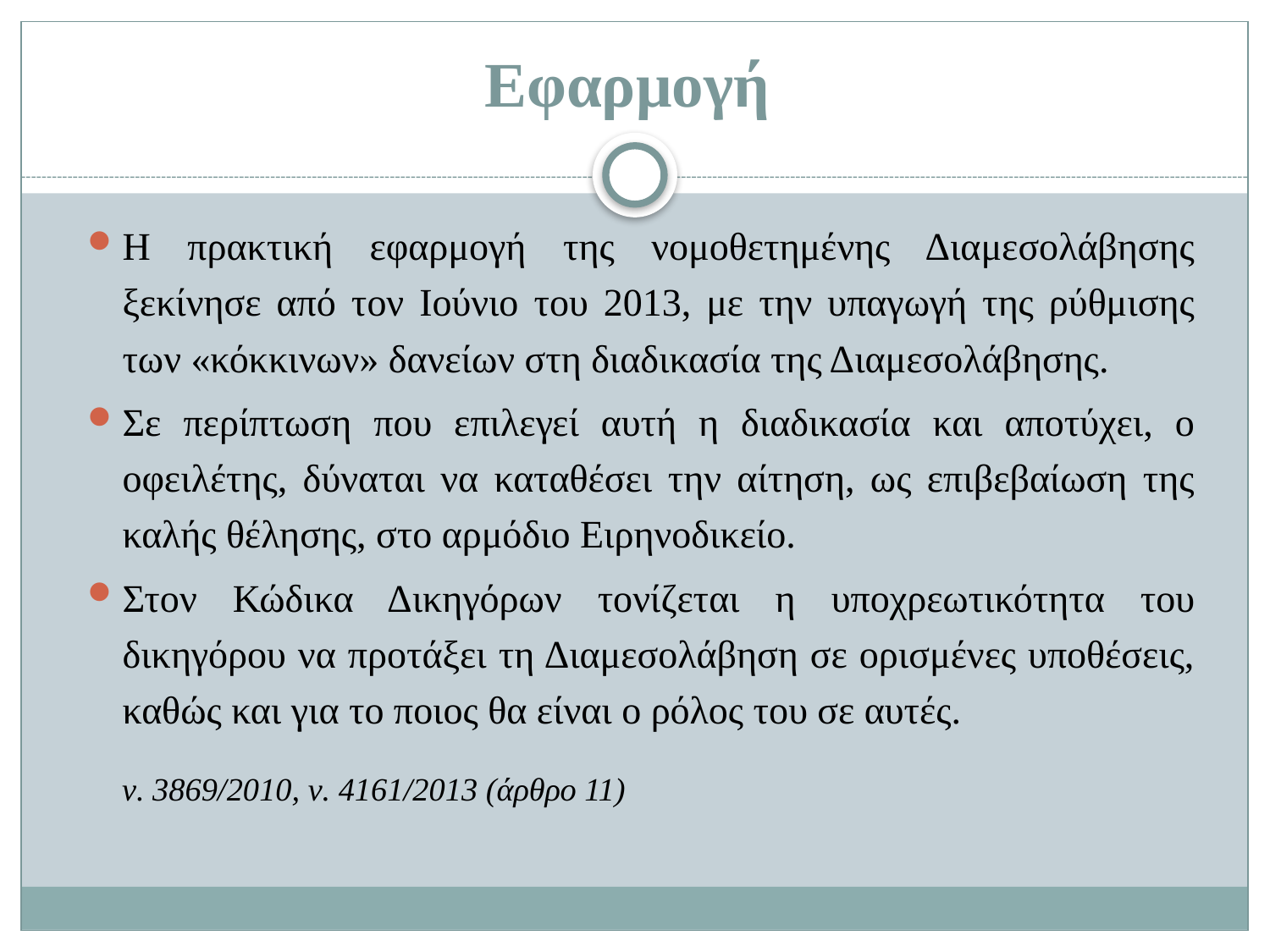

# Εφαρμογή
Η πρακτική εφαρμογή της νομοθετημένης Διαμεσολάβησης ξεκίνησε από τον Ιούνιο του 2013, με την υπαγωγή της ρύθμισης των «κόκκινων» δανείων στη διαδικασία της Διαμεσολάβησης.
Σε περίπτωση που επιλεγεί αυτή η διαδικασία και αποτύχει, ο οφειλέτης, δύναται να καταθέσει την αίτηση, ως επιβεβαίωση της καλής θέλησης, στο αρμόδιο Ειρηνοδικείο.
Στον Κώδικα Δικηγόρων τονίζεται η υποχρεωτικότητα του δικηγόρου να προτάξει τη Διαμεσολάβηση σε ορισμένες υποθέσεις, καθώς και για το ποιος θα είναι ο ρόλος του σε αυτές.

ν. 3869/2010, ν. 4161/2013 (άρθρο 11)